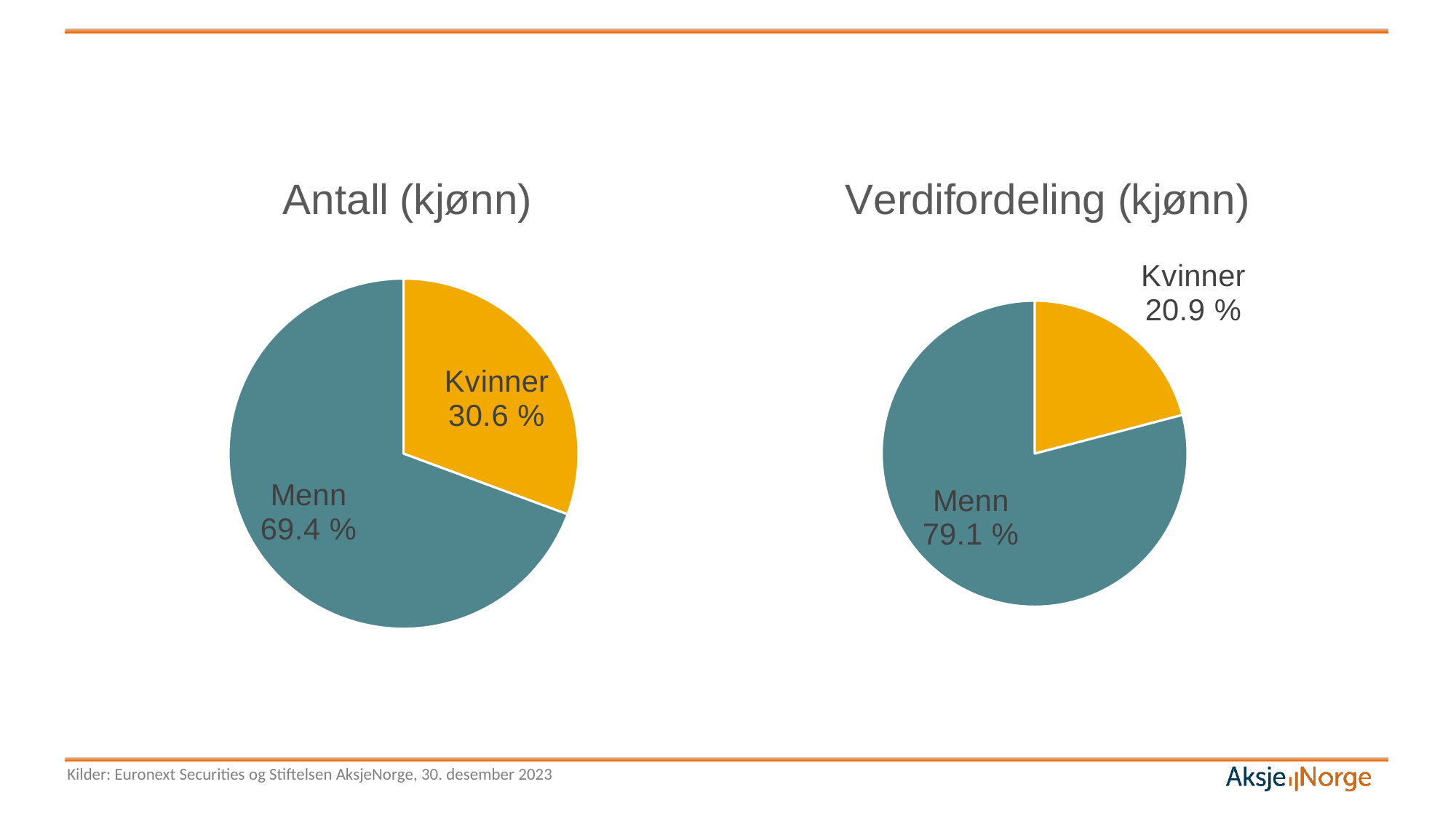

### Chart: Antall (kjønn)

| Category |  |
|---|---|
| Kvinner | 180261.0 |
| Menn | 408239.0 |

### Chart: Verdifordeling (kjønn)

| Category |  |
|---|---|
|  Kvinner  | 37307873218.41649 |
|  Menn  | 140971672776.06604 |
Kilder: Euronext Securities og Stiftelsen AksjeNorge, 30. desember 2023